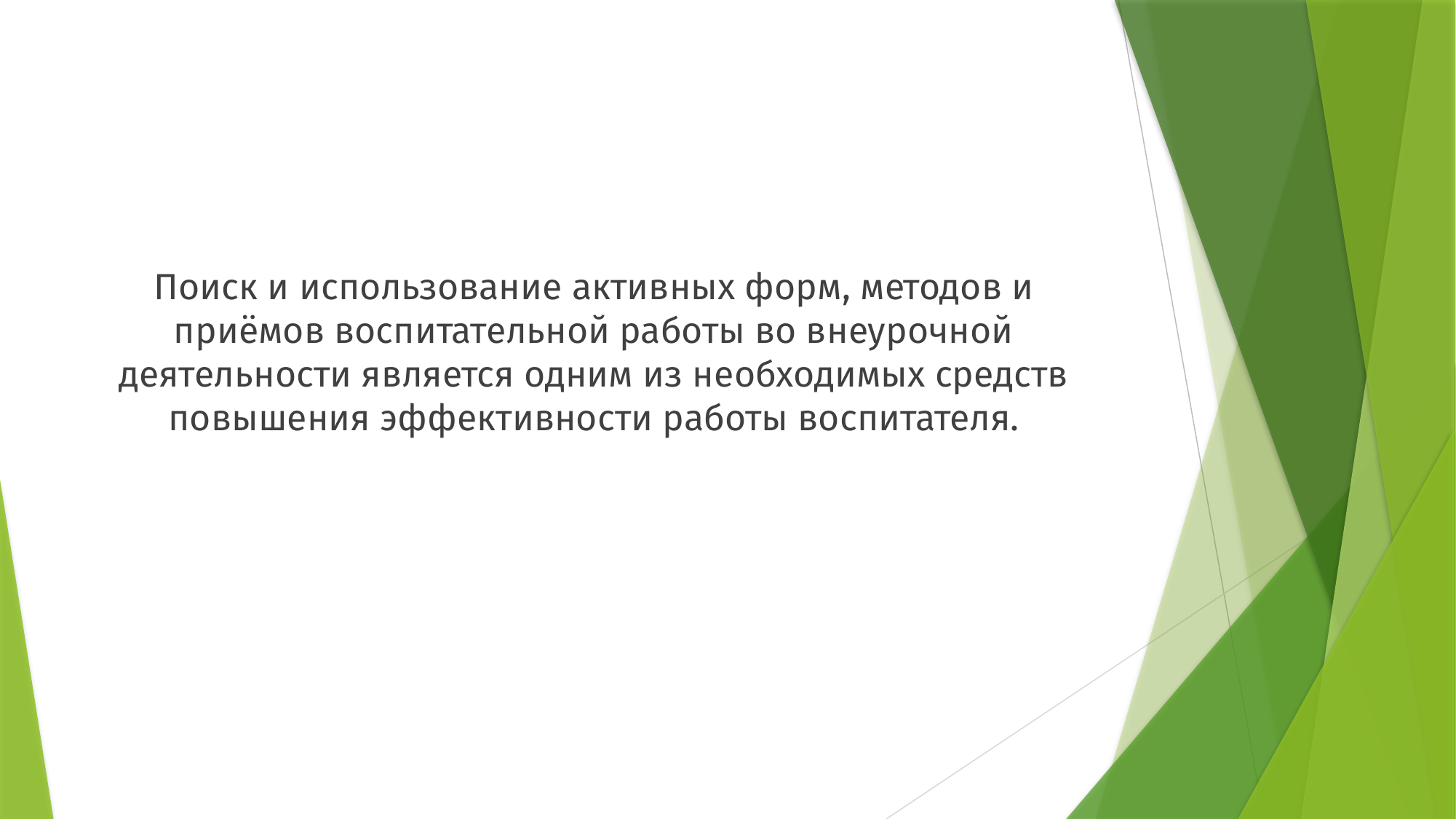

#
Поиск и использование активных форм, методов и приёмов воспитательной работы во внеурочной деятельности является одним из необходимых средств повышения эффективности работы воспитателя.